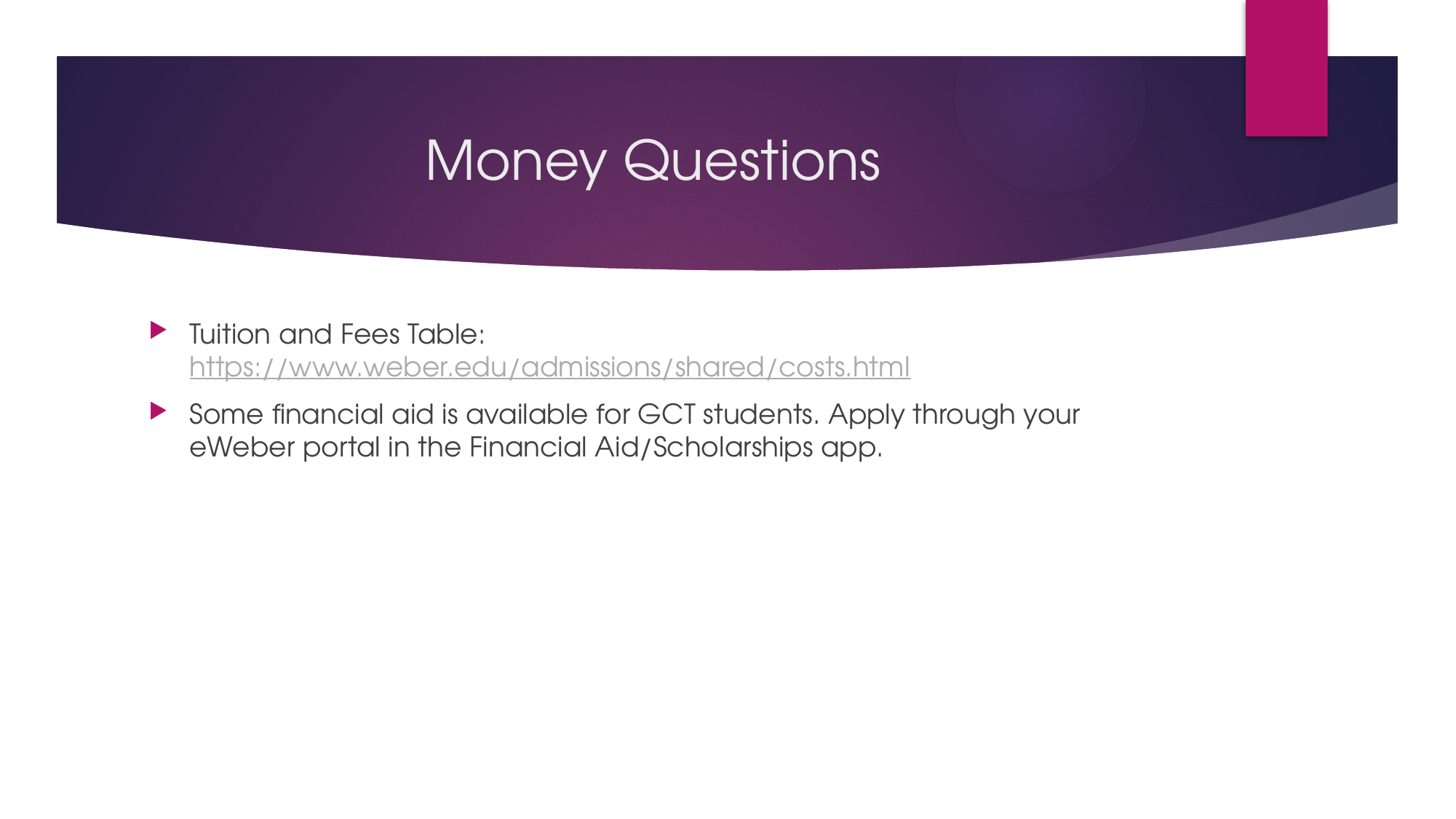

# Money Questions
Tuition and Fees Table: https://www.weber.edu/admissions/shared/costs.html
Some financial aid is available for GCT students. Apply through your eWeber portal in the Financial Aid/Scholarships app.